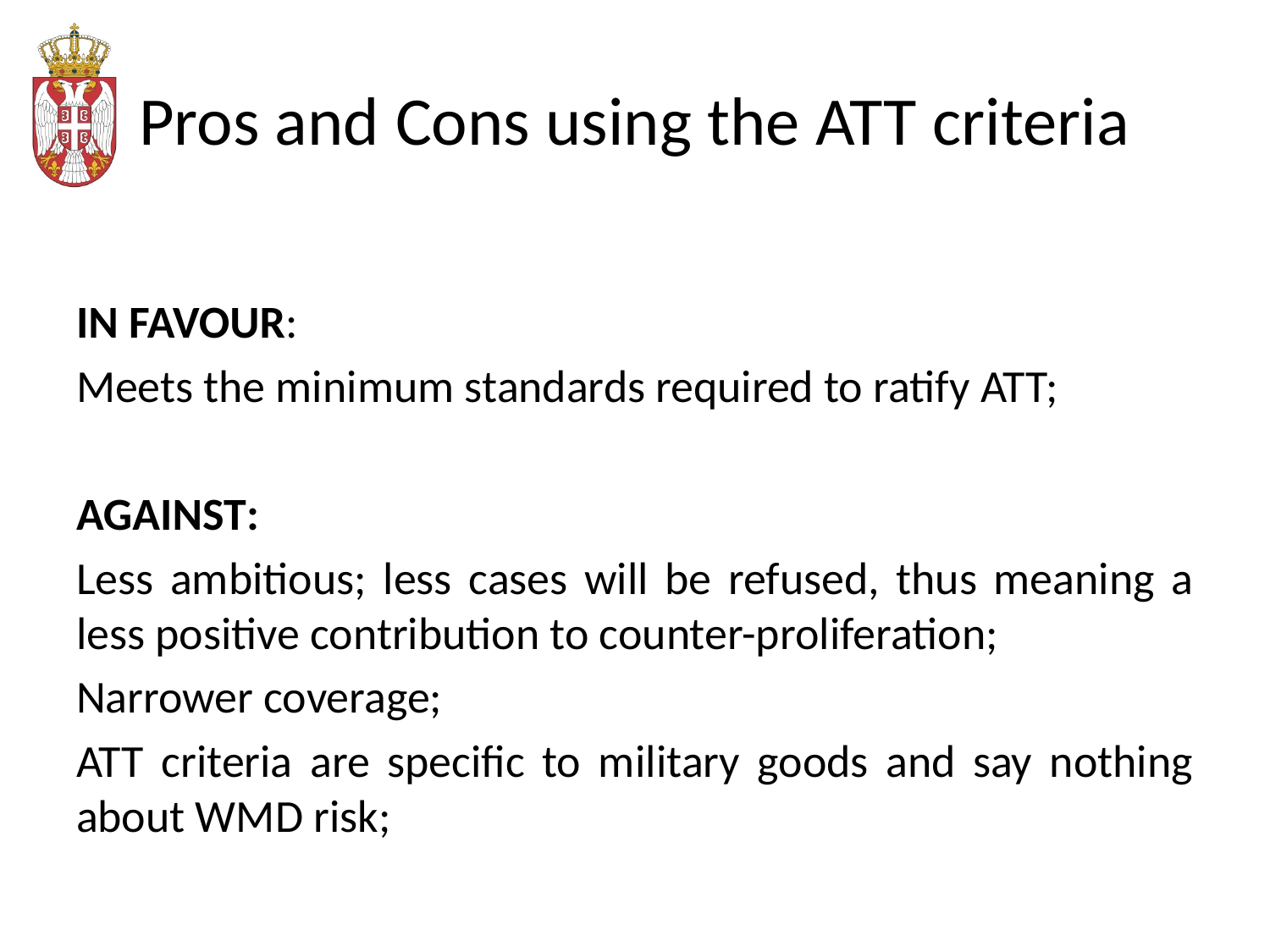

# Pros and Cons using the ATT criteria

IN FAVOUR:
Meets the minimum standards required to ratify ATT;

AGAINST:
Less ambitious; less cases will be refused, thus meaning a less positive contribution to counter-proliferation;
Narrower coverage;
ATT criteria are specific to military goods and say nothing about WMD risk;